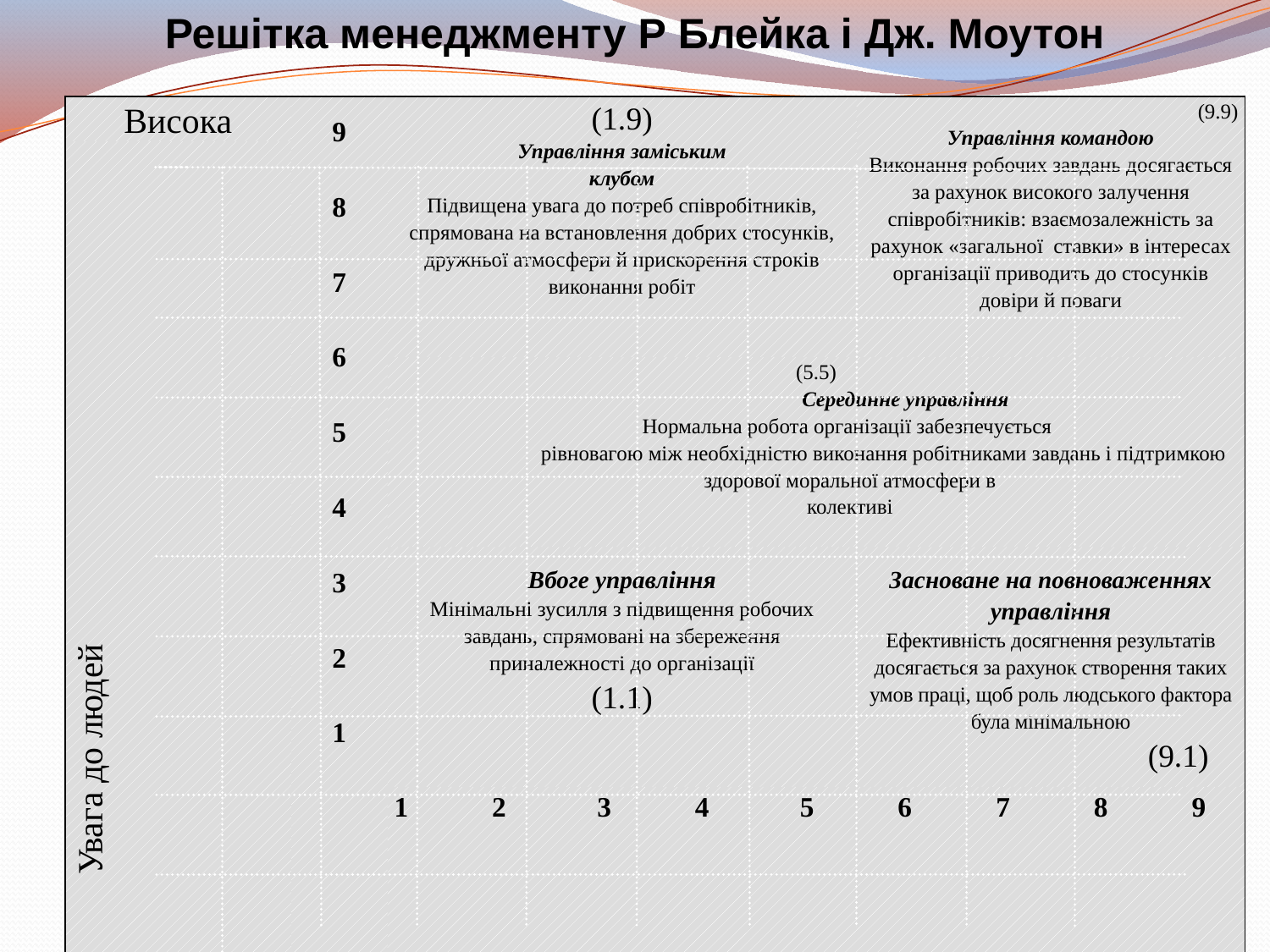

Решітка менеджменту Р Блейка і Дж. Моутон
| Висока | 9 8 7 6 5 4 3 2 1 | (1.9) Управління заміським клубом Підвищена увага до потреб співробітників, спрямована на встановлення добрих стосунків, дружньої атмосфери й прискорення строків виконання робіт | (9.9) Управління командою Виконання робочих завдань досягається за рахунок високого залучення співробітників: взаємозалежність за рахунок «загальної ставки» в інтересах організації приводить до стосунків довіри й поваги |
| --- | --- | --- | --- |
| Увага до людей |  |  |  |
|  |  | (5.5) Серединне управління Нормальна робота організації забезпечується рівновагою між необхідністю виконання робітниками завдань і підтримкою здорової моральної атмосфери в колективі |  |
|  |  | Вбоге управління Мінімальні зусилля з підвищення робочих завдань, спрямовані на збереження приналежності до організації (1.1) | Засноване на повноваженнях управління Ефективність досягнення результатів досягається за рахунок створення таких умов праці, щоб роль людського фактора була мінімальною (9.1) |
|  |  | 1 2 3 4 5 6 7 8 9 |  |
| Низька |  |  |  |
|  |  | Низька Висока Увага до виробництва |  |
# Решітка менеджменту Р Блейка і Дж. Моутон